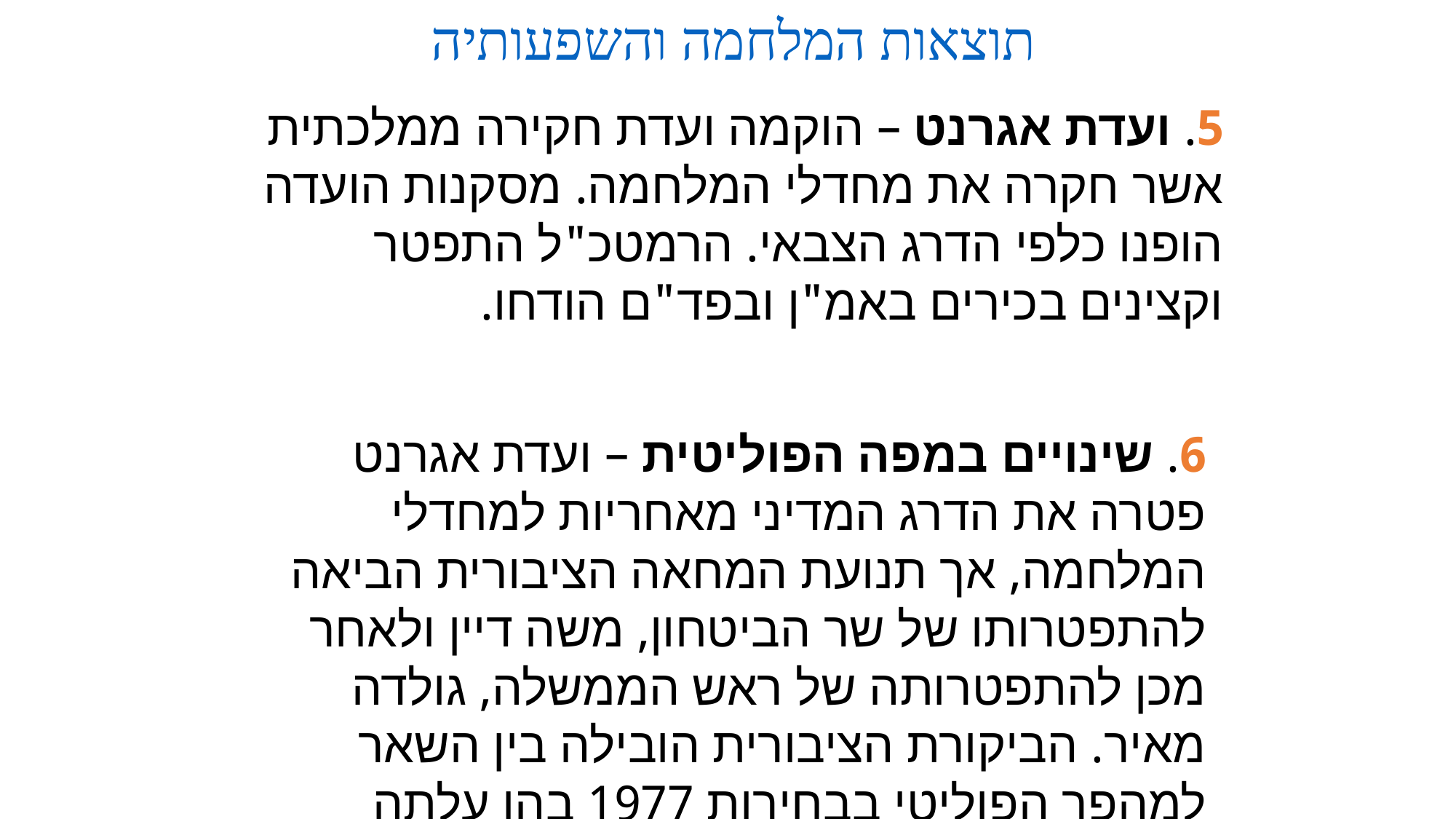

תוצאות המלחמה והשפעותיה
5. ועדת אגרנט – הוקמה ועדת חקירה ממלכתית אשר חקרה את מחדלי המלחמה. מסקנות הועדה הופנו כלפי הדרג הצבאי. הרמטכ"ל התפטר וקצינים בכירים באמ"ן ובפד"ם הודחו.
6. שינויים במפה הפוליטית – ועדת אגרנט פטרה את הדרג המדיני מאחריות למחדלי המלחמה, אך תנועת המחאה הציבורית הביאה להתפטרותו של שר הביטחון, משה דיין ולאחר מכן להתפטרותה של ראש הממשלה, גולדה מאיר. הביקורת הציבורית הובילה בין השאר למהפך הפוליטי בבחירות 1977 בהן עלתה מפלגת הליכוד לשלטון.